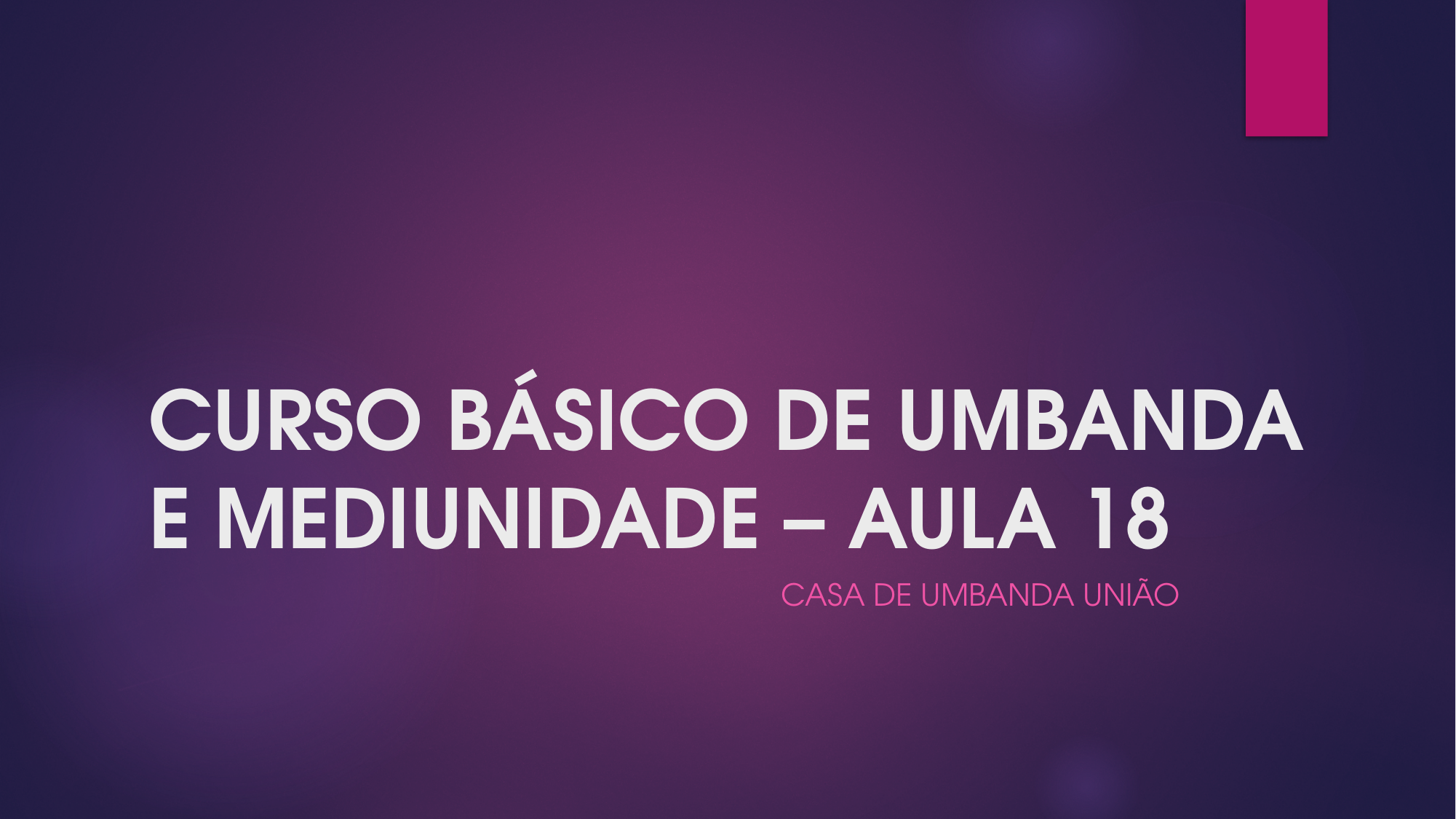

# CURSO BÁSICO DE UMBANDA E MEDIUNIDADE – AULA 18
Casa de umbanda união